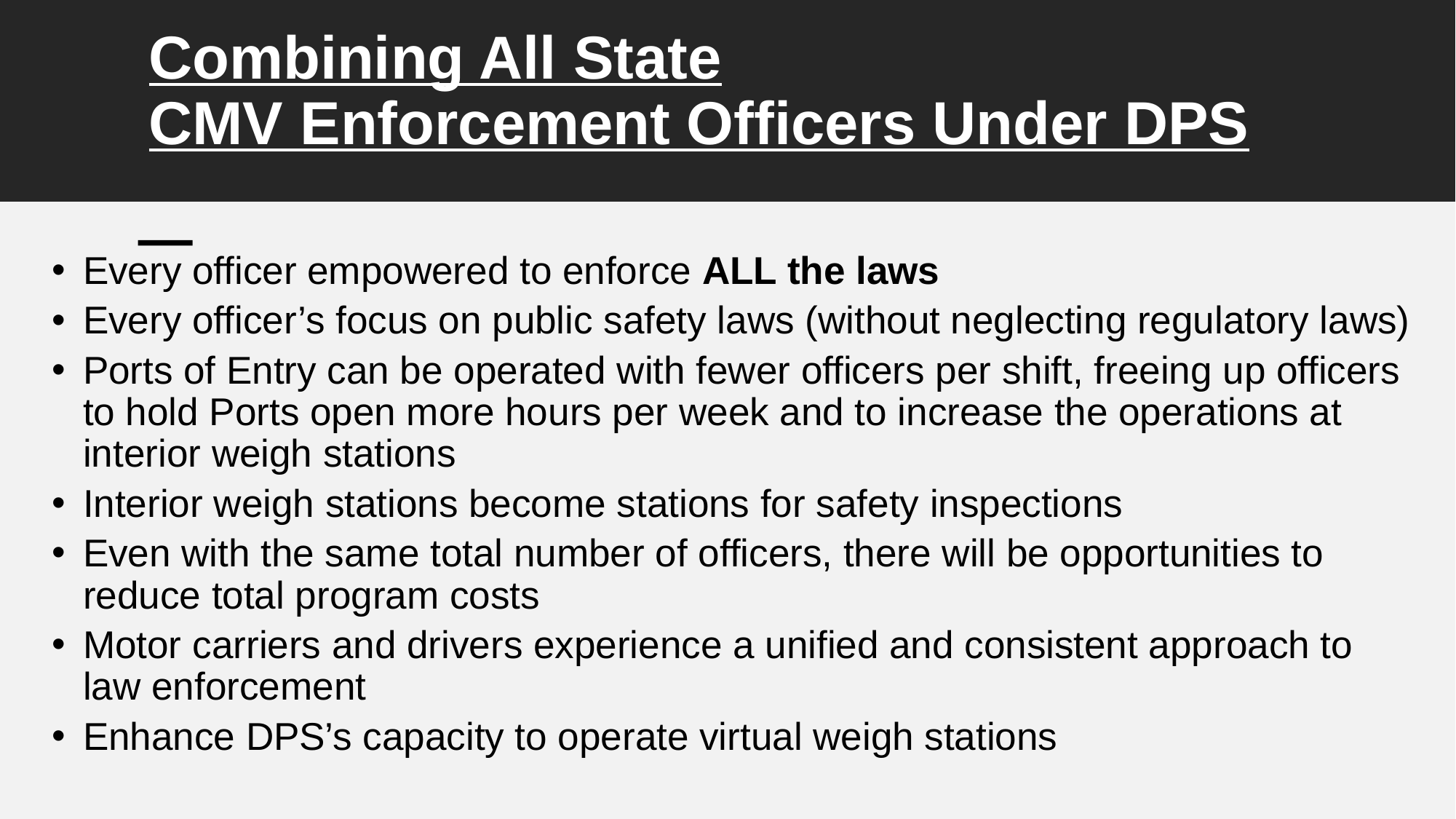

# Combining All State CMV Enforcement Officers Under DPS

Every officer empowered to enforce ALL the laws
Every officer’s focus on public safety laws (without neglecting regulatory laws)
Ports of Entry can be operated with fewer officers per shift, freeing up officers to hold Ports open more hours per week and to increase the operations at interior weigh stations
Interior weigh stations become stations for safety inspections
Even with the same total number of officers, there will be opportunities to reduce total program costs
Motor carriers and drivers experience a unified and consistent approach to law enforcement
Enhance DPS’s capacity to operate virtual weigh stations